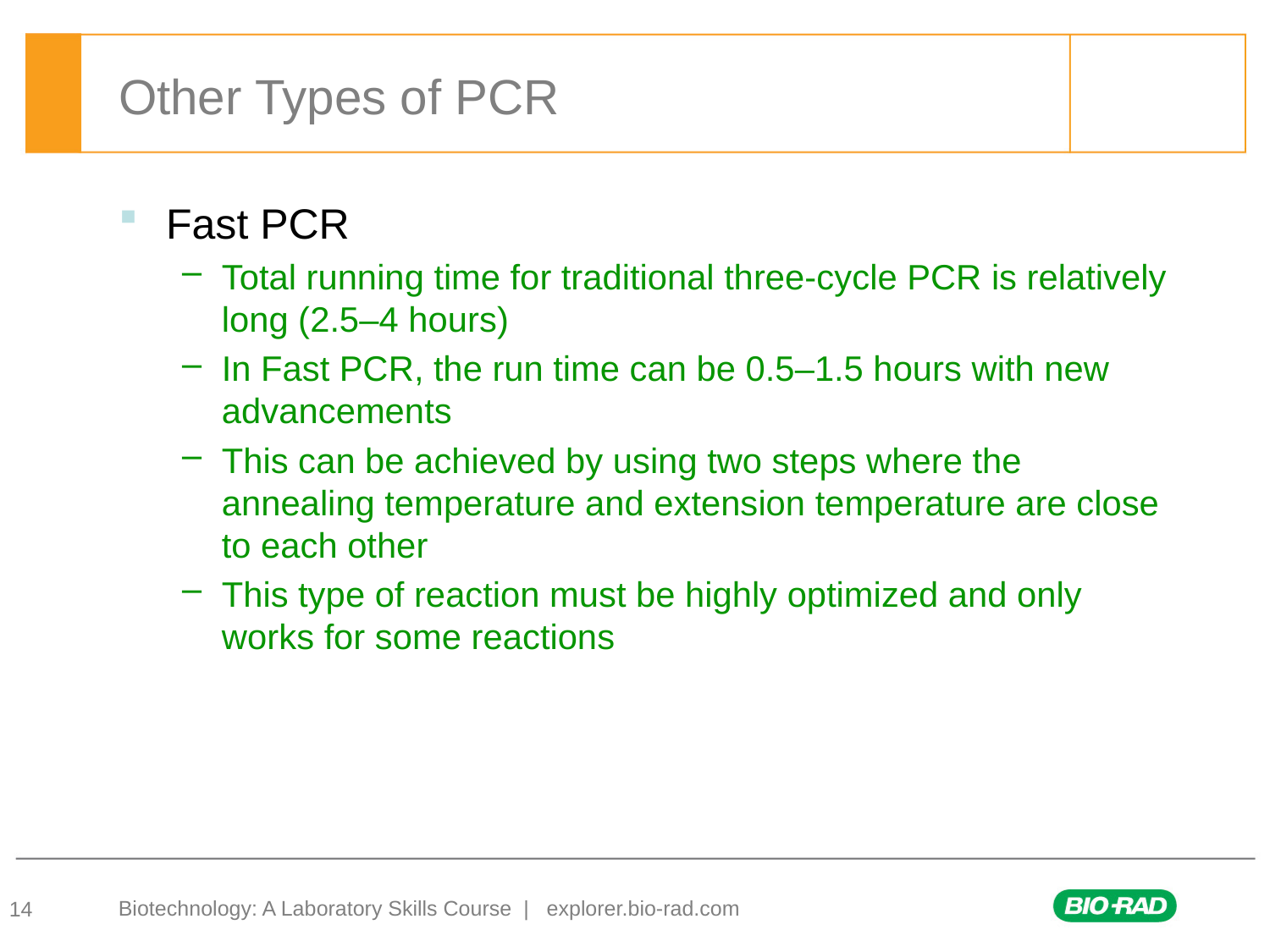

Other Types of PCR
Fast PCR
Total running time for traditional three-cycle PCR is relatively long (2.5–4 hours)
In Fast PCR, the run time can be 0.5–1.5 hours with new advancements
This can be achieved by using two steps where the annealing temperature and extension temperature are close to each other
This type of reaction must be highly optimized and only works for some reactions